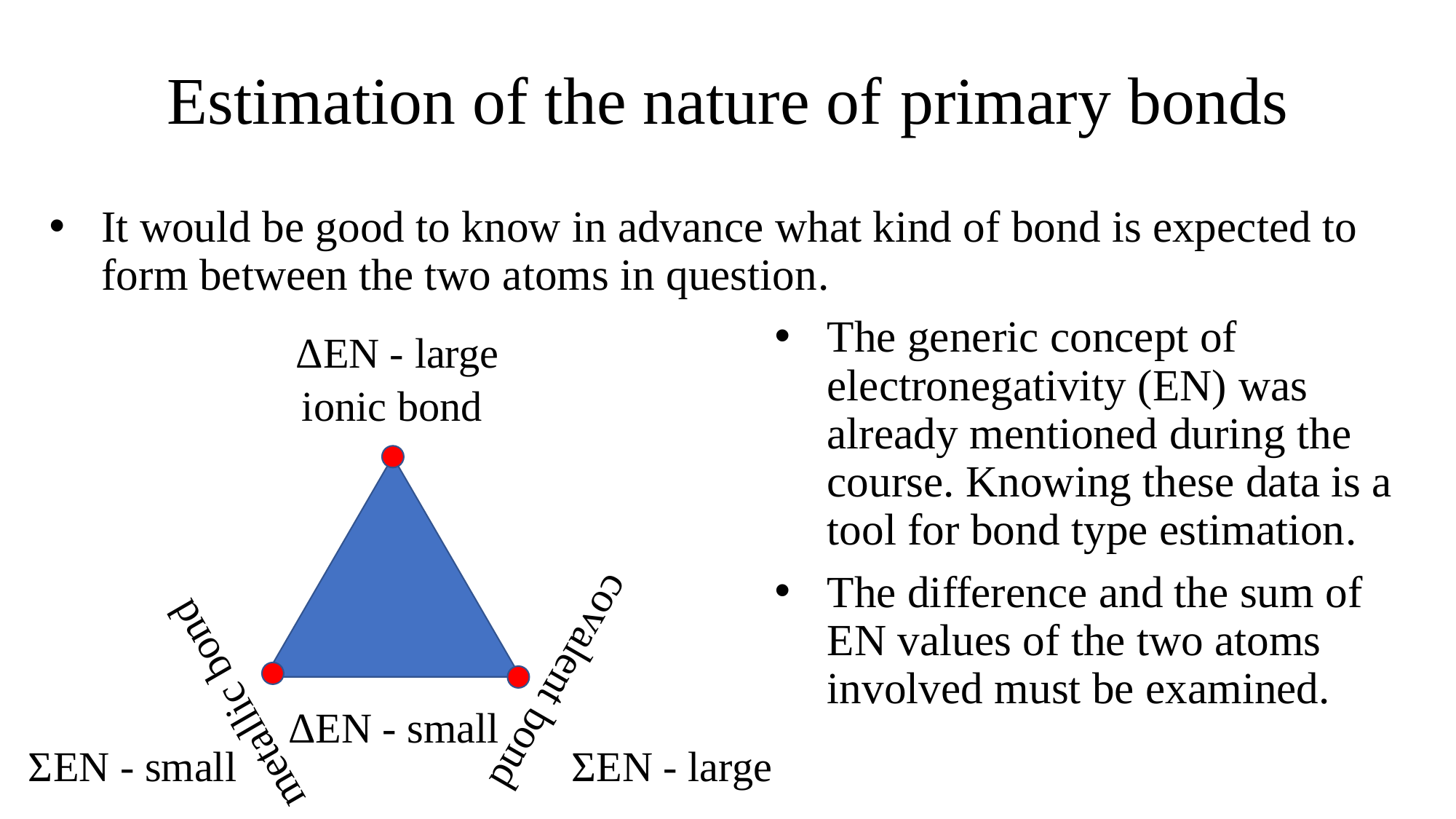

# Estimation of the nature of primary bonds
It would be good to know in advance what kind of bond is expected to form between the two atoms in question.
The generic concept of electronegativity (EN) was already mentioned during the course. Knowing these data is a tool for bond type estimation.
The difference and the sum of EN values of the two atoms involved must be examined.
ΔEN - large
ionic bond

covalent bond

metallic bond
ΔEN - small
ΣEN - small
ΣEN - large